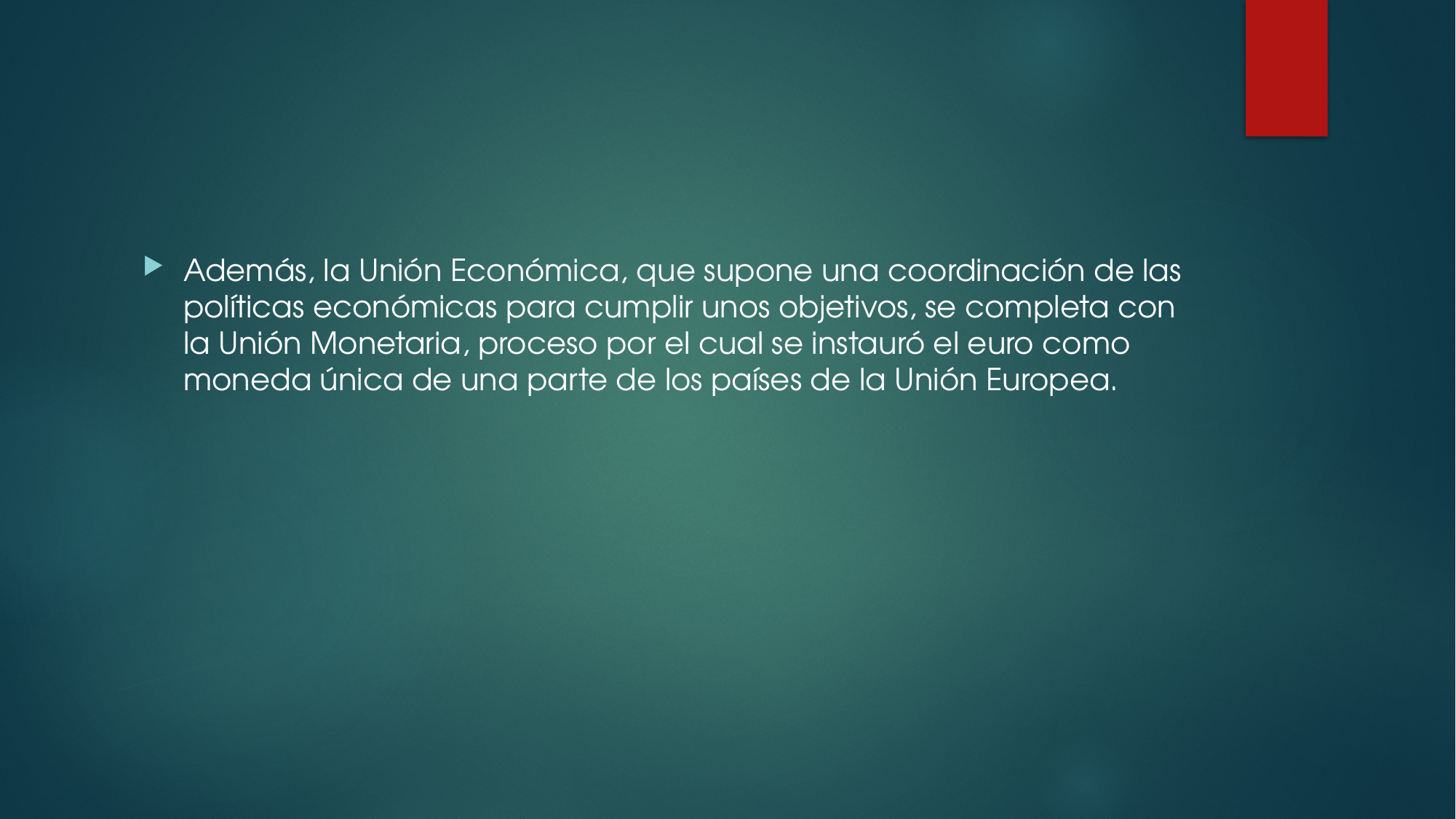

#
Además, la Unión Económica, que supone una coordinación de las políticas económicas para cumplir unos objetivos, se completa con la Unión Monetaria, proceso por el cual se instauró el euro como moneda única de una parte de los países de la Unión Europea.